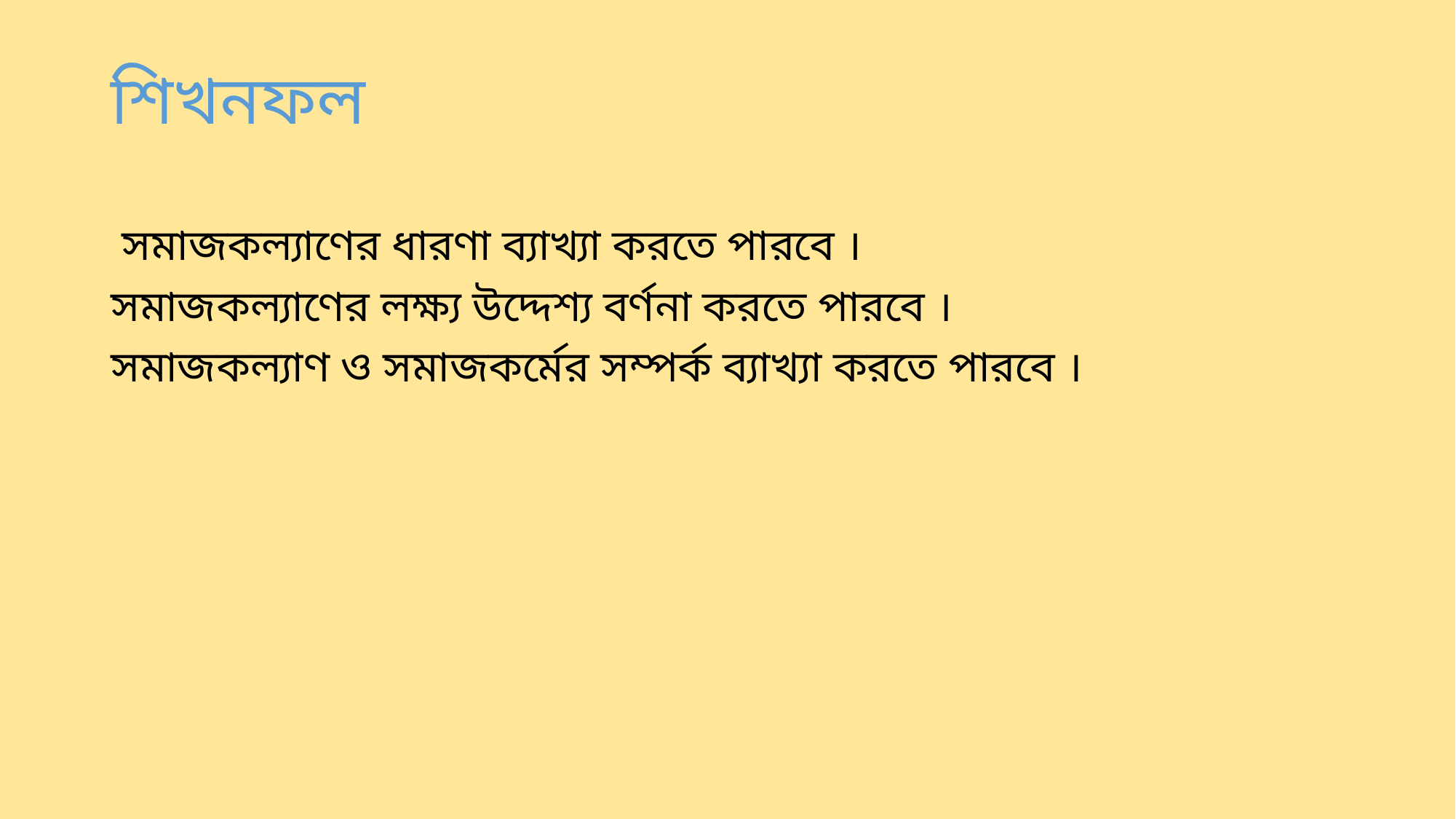

# শিখনফল
 সমাজকল্যাণের ধারণা ব্যাখ্যা করতে পারবে ।
সমাজকল্যাণের লক্ষ্য উদ্দেশ্য বর্ণনা করতে পারবে ।
সমাজকল্যাণ ও সমাজকর্মের সম্পর্ক ব্যাখ্যা করতে পারবে ।